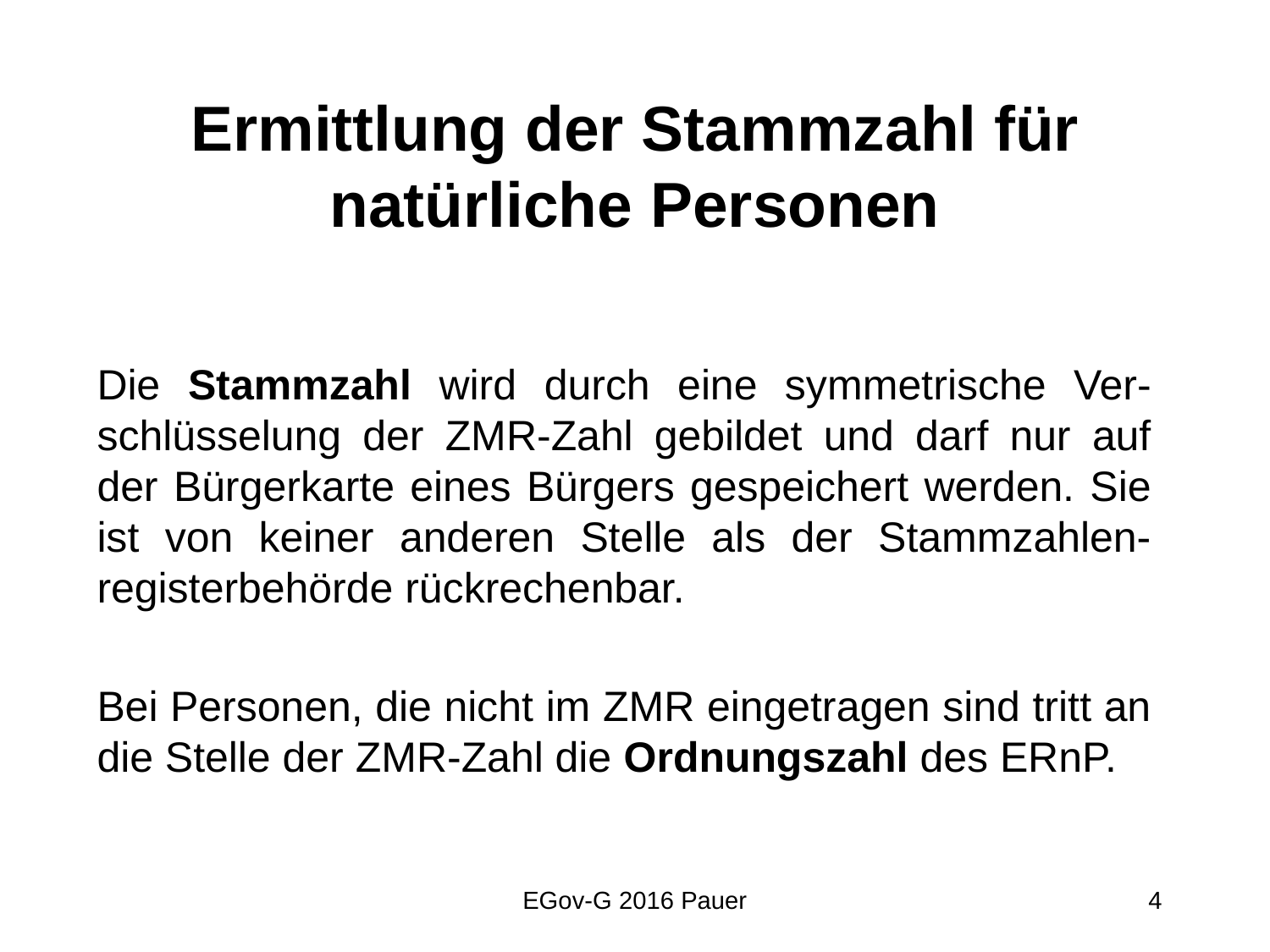

# Ermittlung der Stammzahl für natürliche Personen

Die Stammzahl wird durch eine symmetrische Ver-schlüsselung der ZMR-Zahl gebildet und darf nur auf der Bürgerkarte eines Bürgers gespeichert werden. Sie ist von keiner anderen Stelle als der Stammzahlen-registerbehörde rückrechenbar.

Bei Personen, die nicht im ZMR eingetragen sind tritt an die Stelle der ZMR-Zahl die Ordnungszahl des ERnP.

EGov-G 2016 Pauer
4